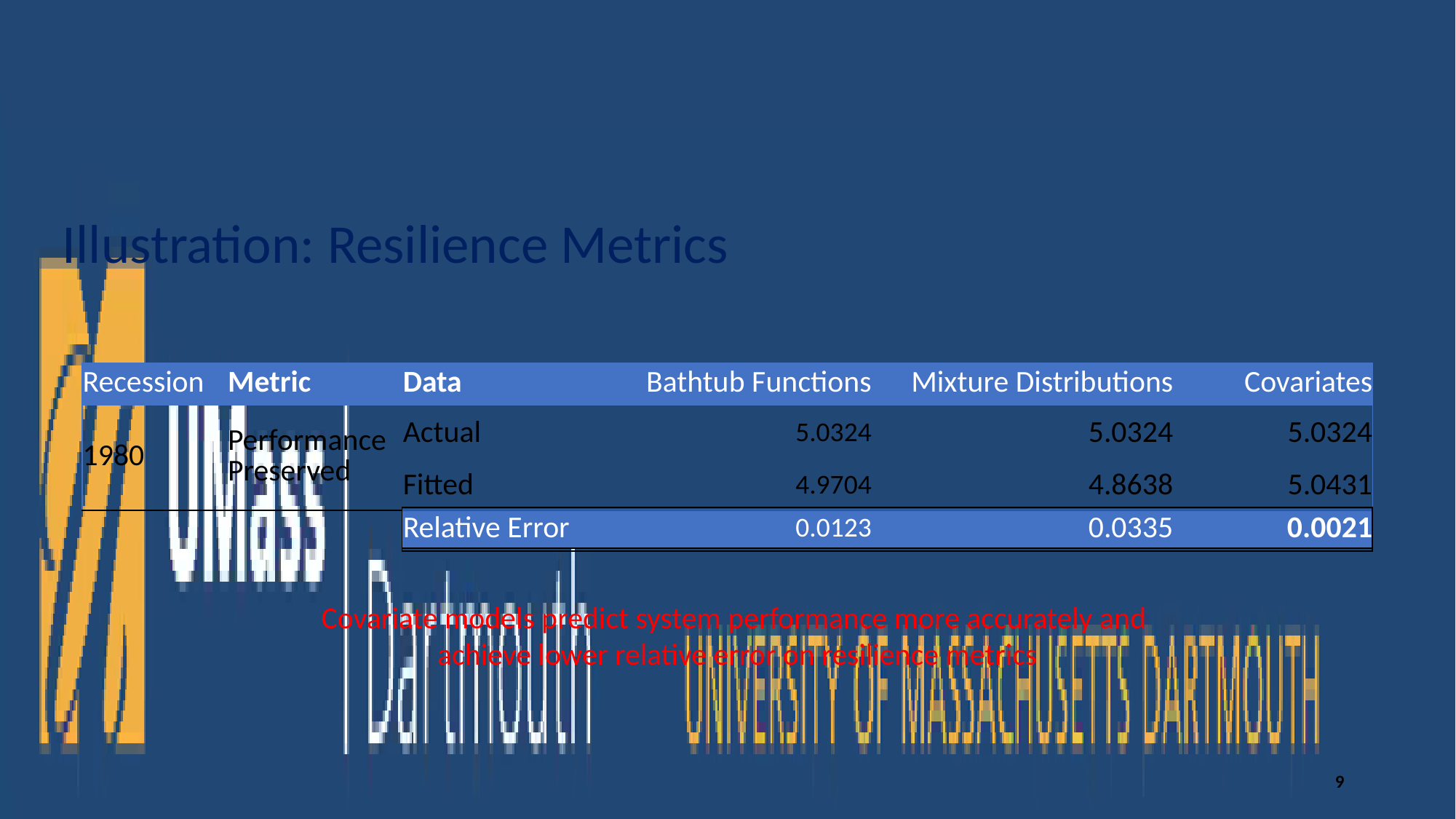

Illustration: Resilience Metrics
| Recession | Metric | Data | Bathtub Functions | Mixture Distributions | Covariates |
| --- | --- | --- | --- | --- | --- |
| 1980 | Performance Preserved | Actual | 5.0324 | 5.0324 | 5.0324 |
|  |  | Fitted | 4.9704 | 4.8638 | 5.0431 |
|  |
| --- |
| Relative Error | 0.0123 | 0.0335 | 0.0021 |
| --- | --- | --- | --- |
Covariate models predict system performance more accurately and
achieve lower relative error on resilience metrics
9